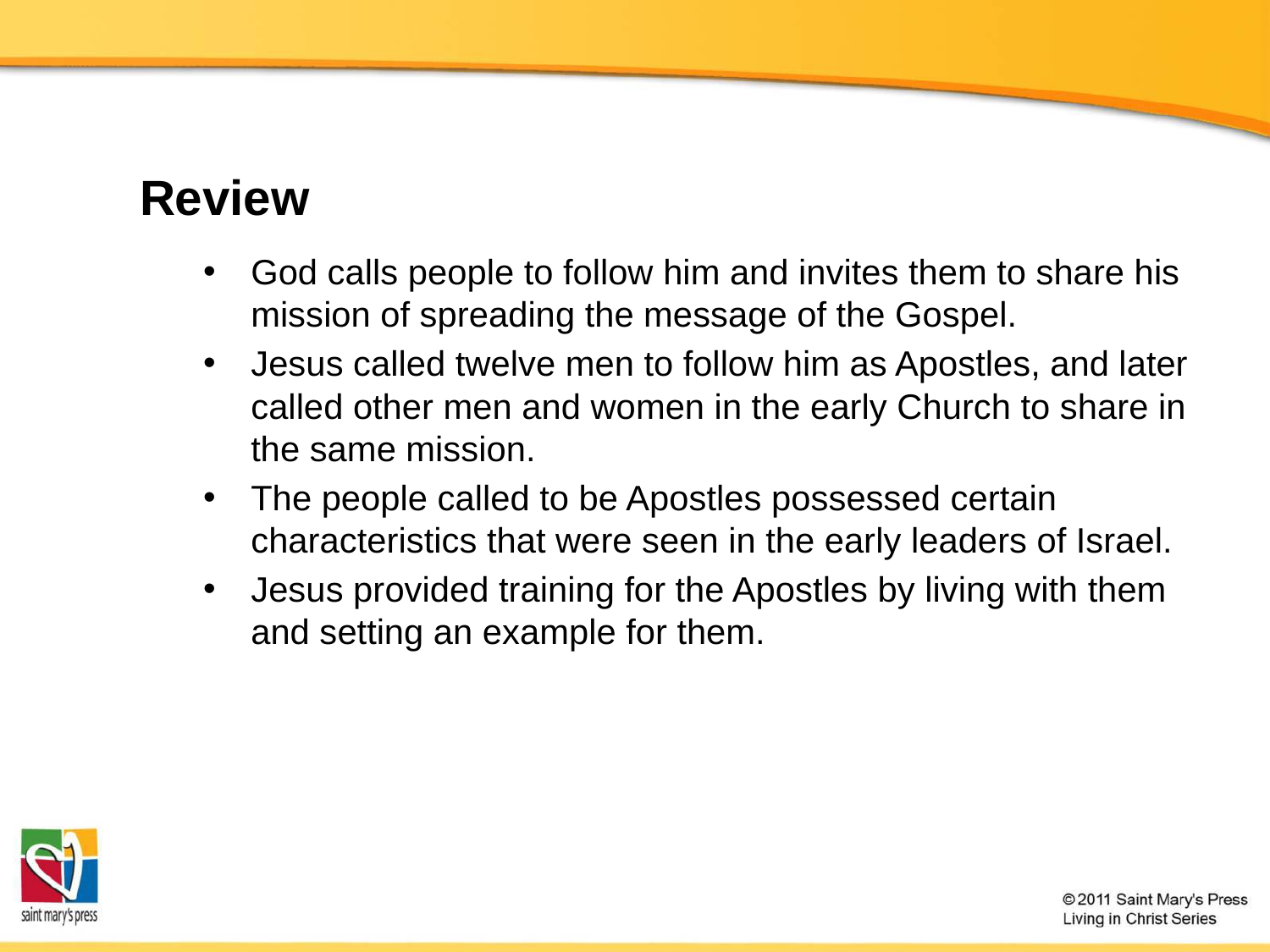

# Review
God calls people to follow him and invites them to share his mission of spreading the message of the Gospel.
Jesus called twelve men to follow him as Apostles, and later called other men and women in the early Church to share in the same mission.
The people called to be Apostles possessed certain characteristics that were seen in the early leaders of Israel.
Jesus provided training for the Apostles by living with them and setting an example for them.